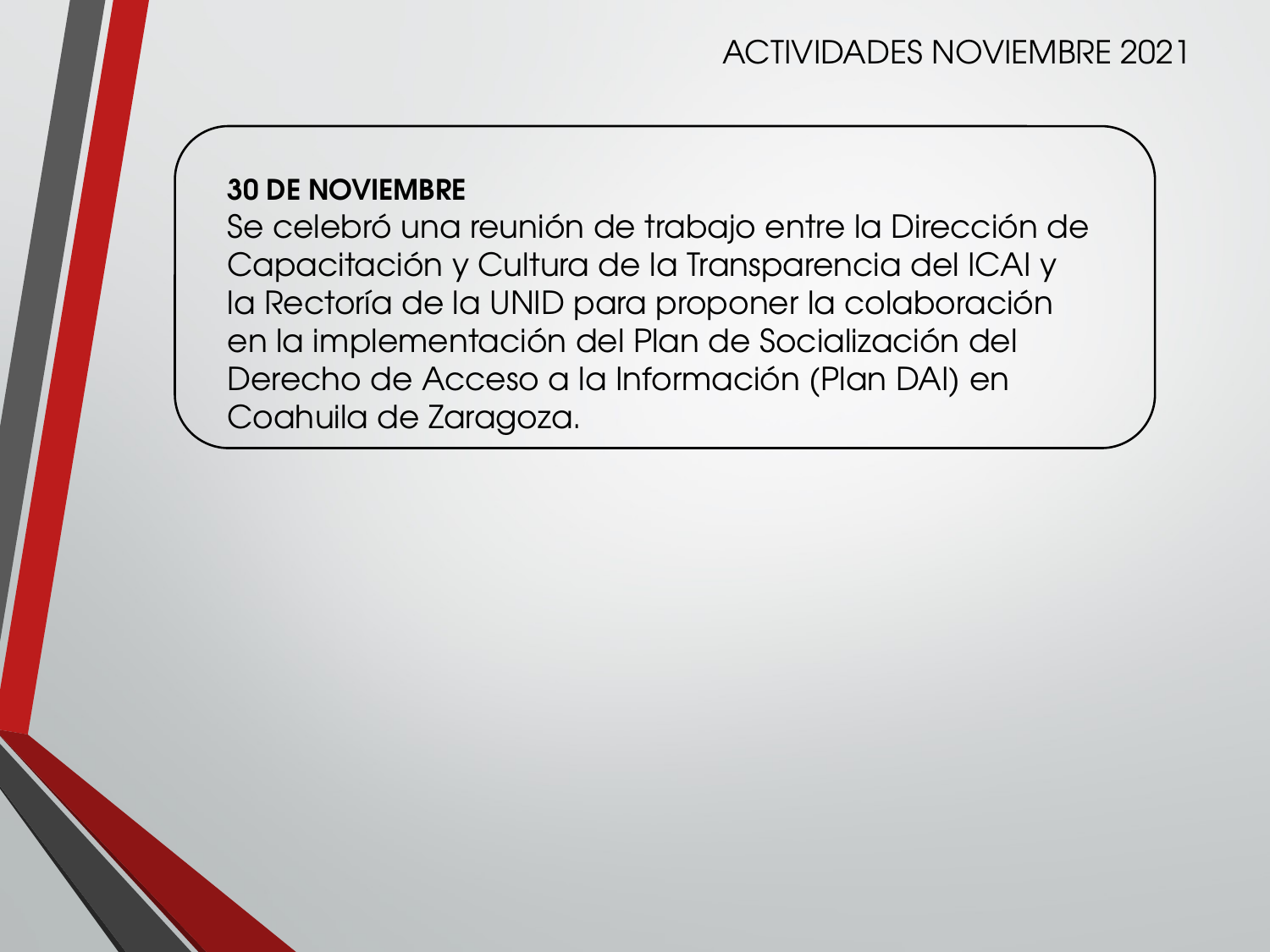

ACTIVIDADES NOVIEMBRE 2021

30 DE NOVIEMBRE
Se celebró una reunión de trabajo entre la Dirección de Capacitación y Cultura de la Transparencia del ICAI y la Rectoría de la UNID para proponer la colaboración en la implementación del Plan de Socialización del Derecho de Acceso a la Información (Plan DAI) en Coahuila de Zaragoza.